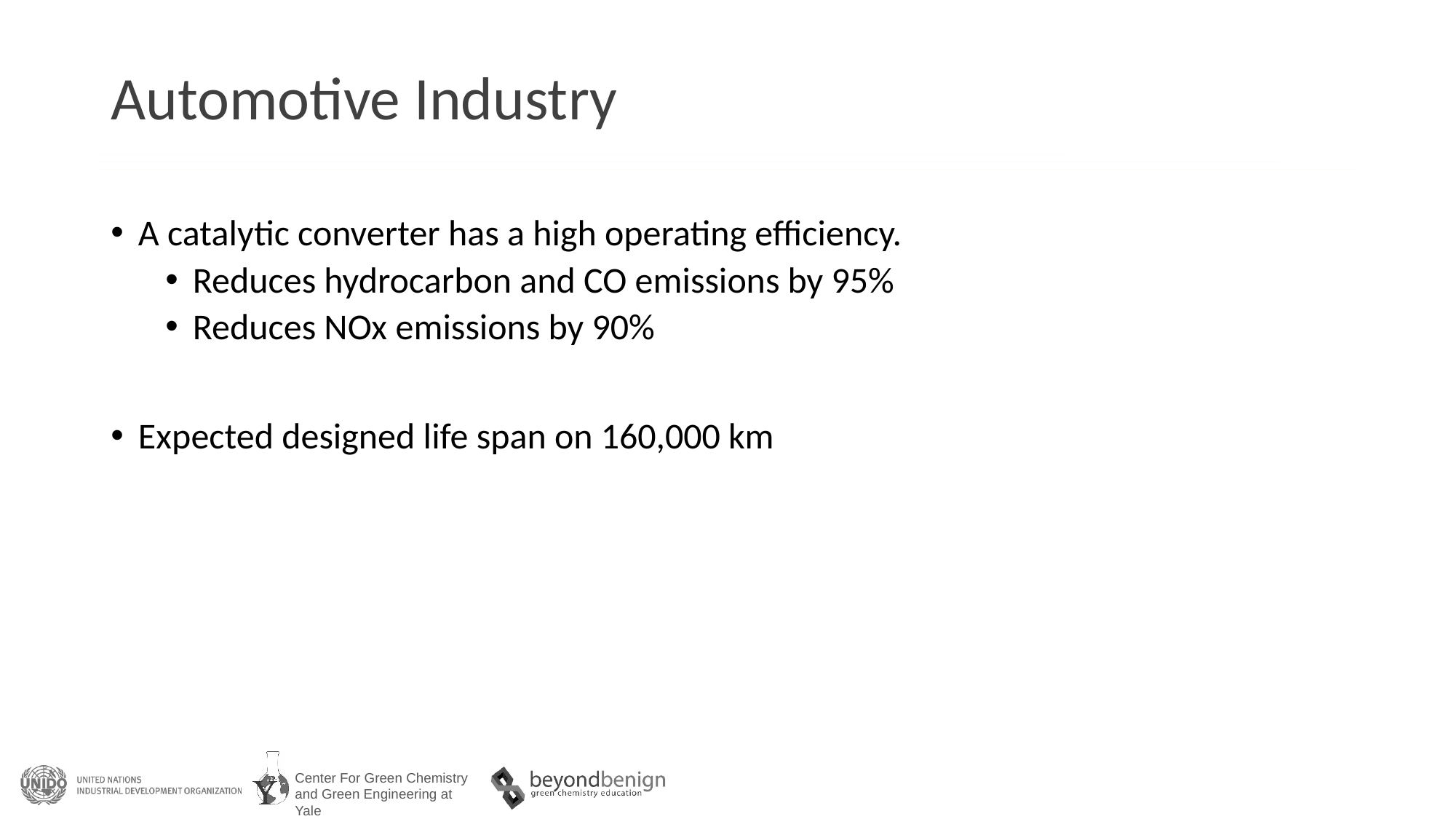

# Automotive Industry
A catalytic converter has a high operating efficiency.
Reduces hydrocarbon and CO emissions by 95%
Reduces NOx emissions by 90%

Expected designed life span on 160,000 km